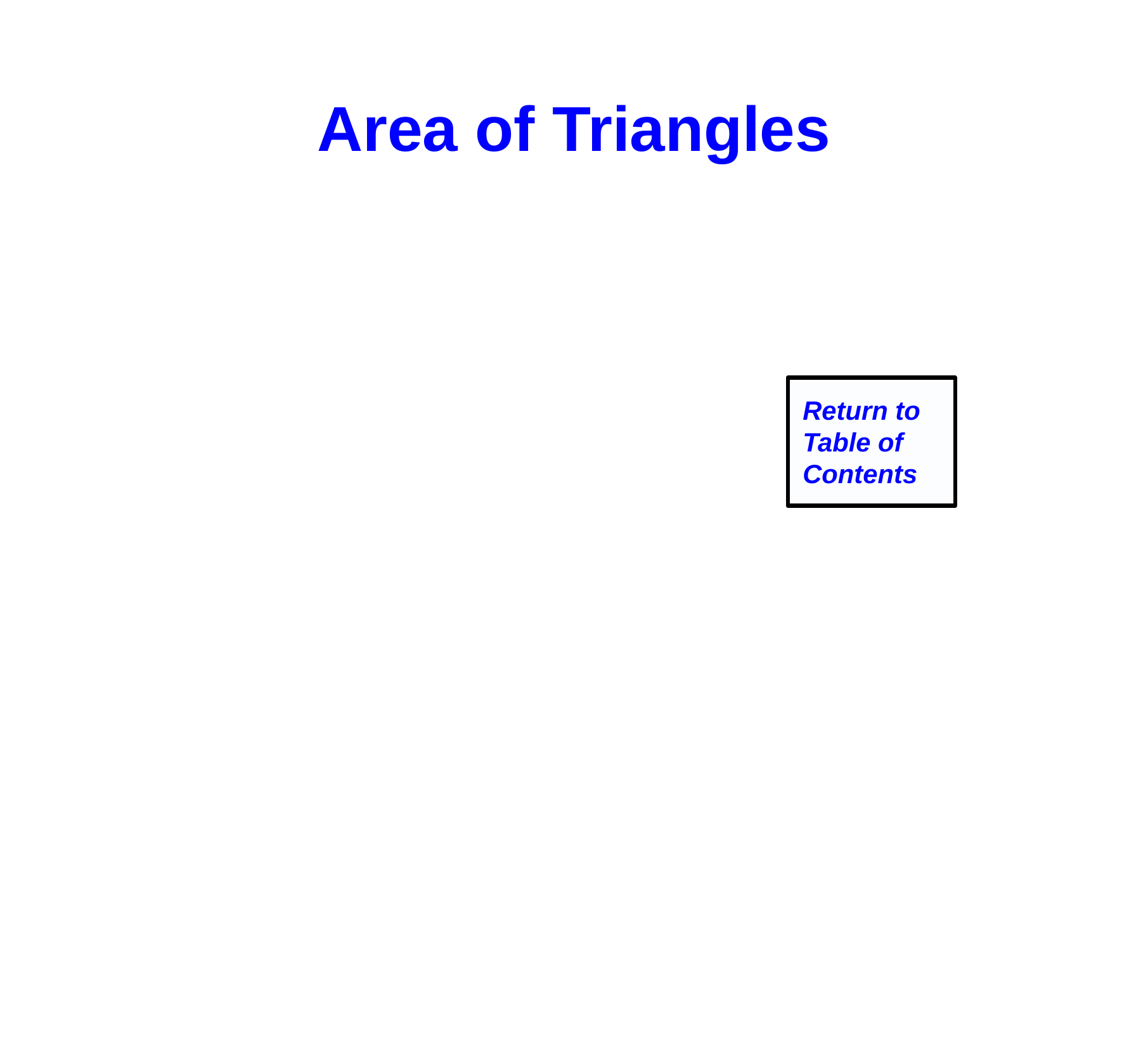

Area of Triangles

Return to
Table of
Contents